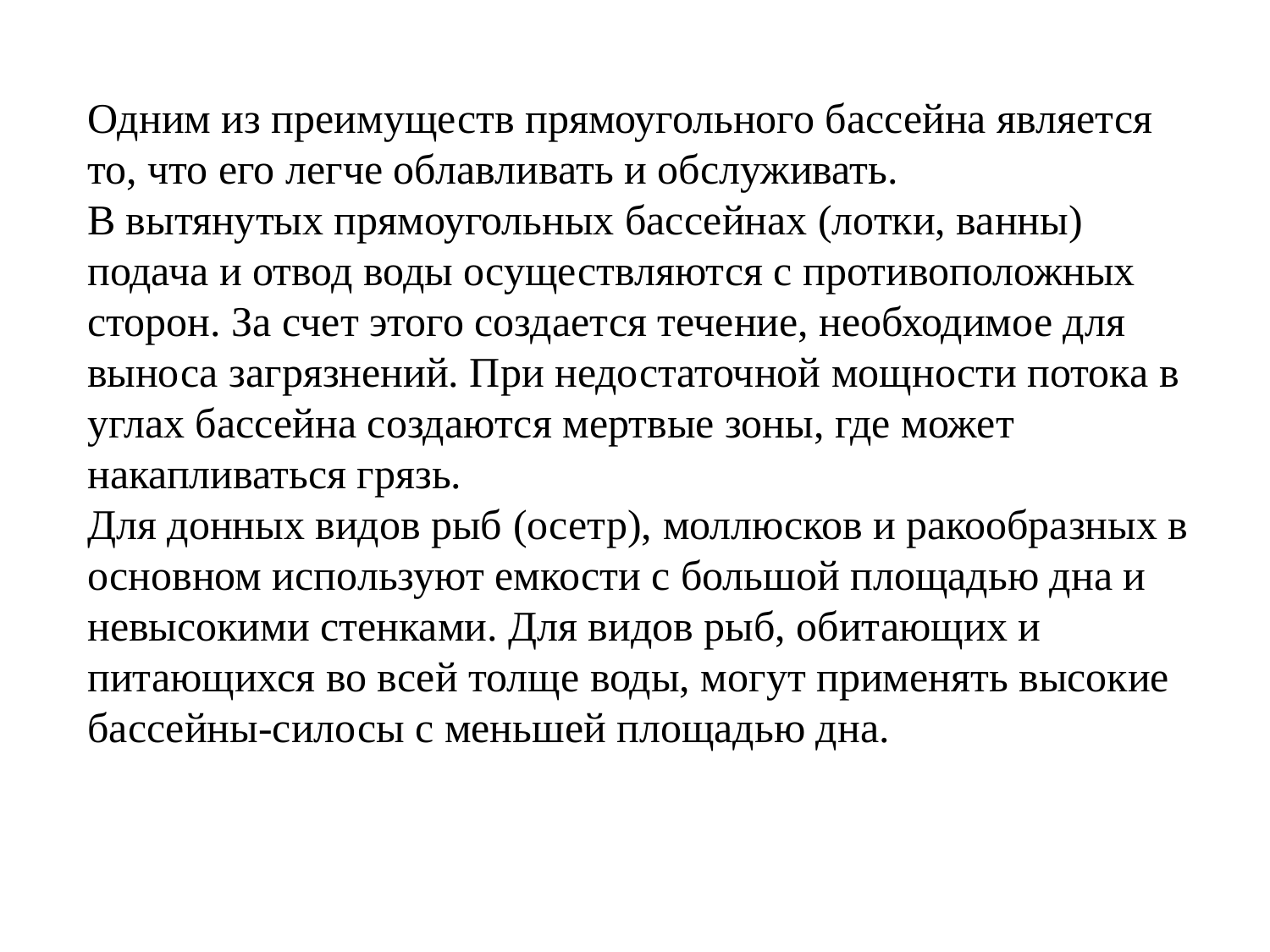

Одним из преимуществ прямоугольного бассейна является то, что его легче облавливать и обслуживать.
В вытянутых прямоугольных бассейнах (лотки, ванны) подача и отвод воды осуществляются с противоположных сторон. За счет этого создается течение, необходимое для выноса загрязнений. При недостаточной мощности потока в углах бассейна создаются мертвые зоны, где может накапливаться грязь.
Для донных видов рыб (осетр), моллюсков и ракообразных в основном используют емкости с большой площадью дна и невысокими стенками. Для видов рыб, обитающих и питающихся во всей толще воды, могут применять высокие бассейны-силосы с меньшей площадью дна.